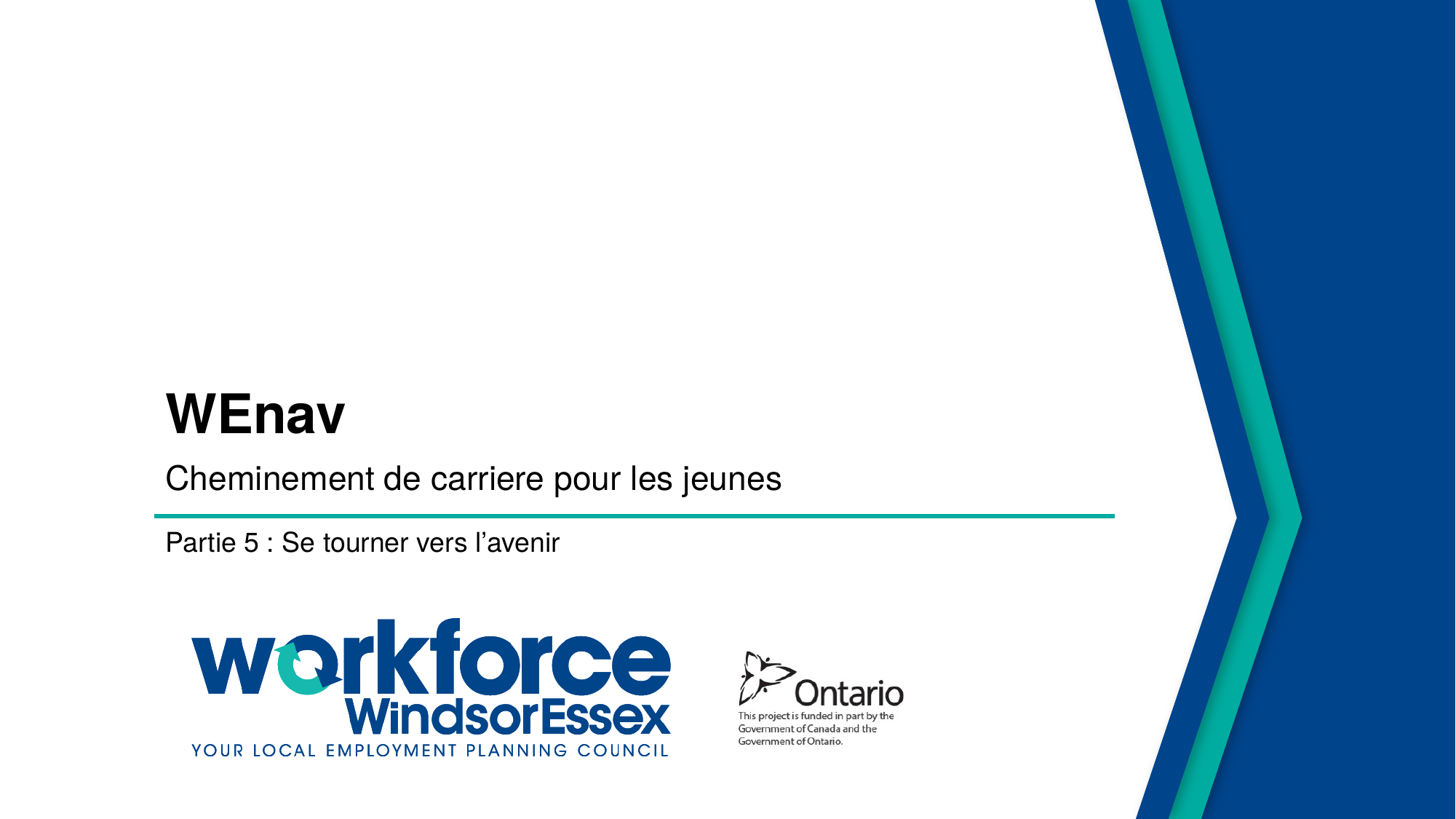

# WEnav
Cheminement de carriere pour les jeunes
Partie 5 : Se tourner vers l’avenir